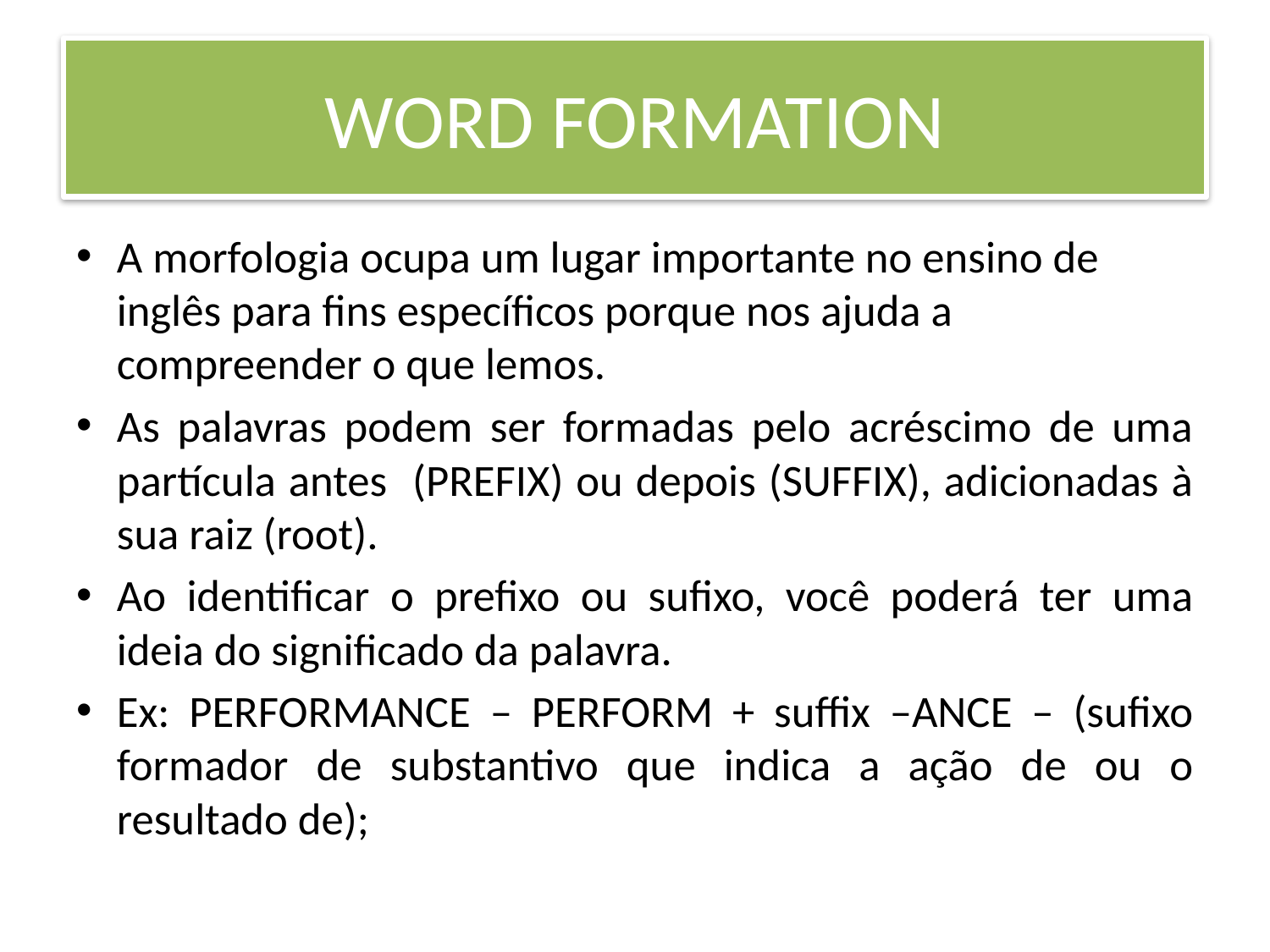

# WORD FORMATION
A morfologia ocupa um lugar importante no ensino de inglês para fins específicos porque nos ajuda a compreender o que lemos.
As palavras podem ser formadas pelo acréscimo de uma partícula antes  (PREFIX) ou depois (SUFFIX), adicionadas à sua raiz (root).
Ao identificar o prefixo ou sufixo, você poderá ter uma ideia do significado da palavra.
Ex: PERFORMANCE – PERFORM + suffix –ANCE – (sufixo formador de substantivo que indica a ação de ou o resultado de);